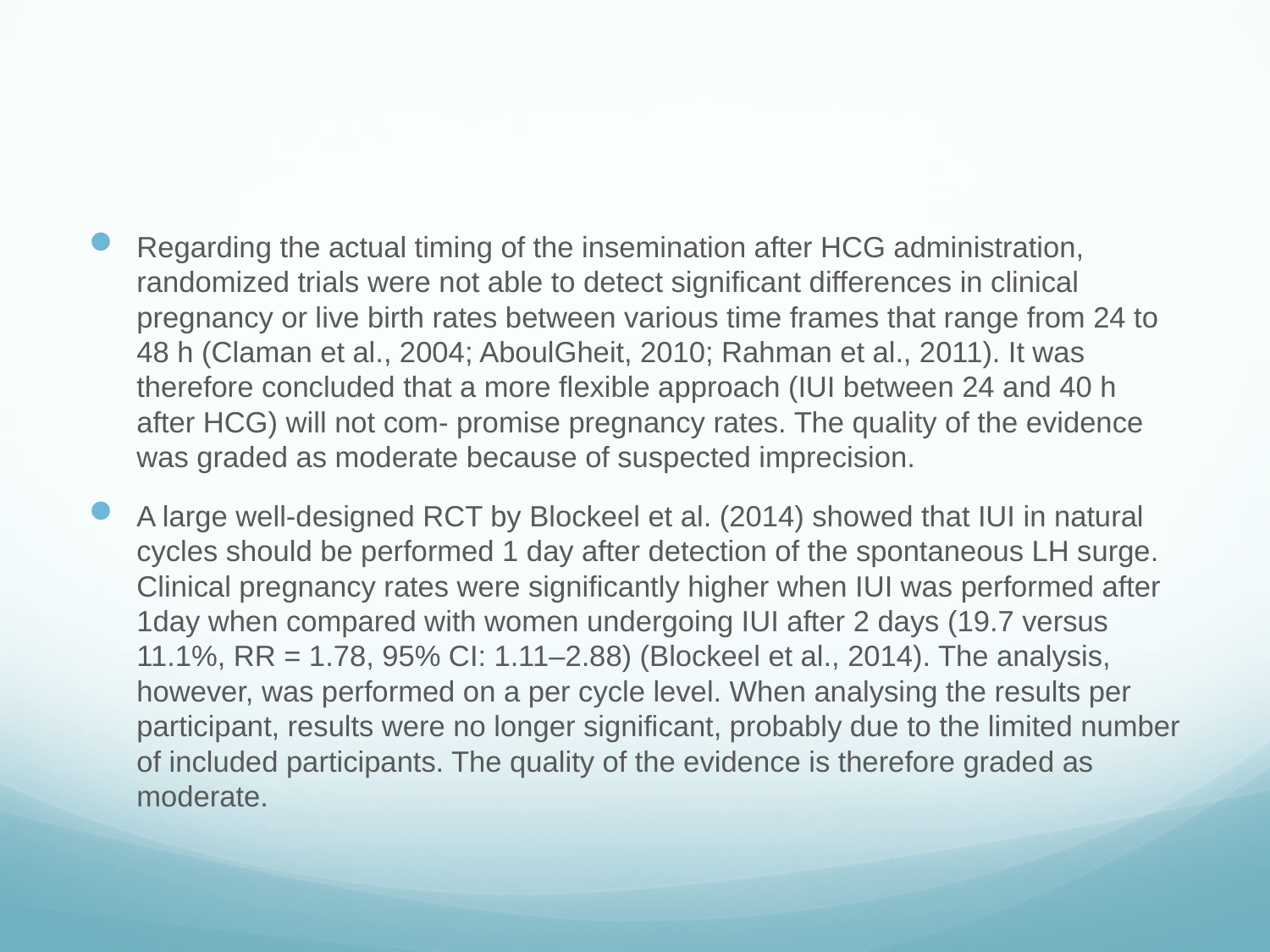

#
Regarding the actual timing of the insemination after HCG administration, randomized trials were not able to detect significant differences in clinical pregnancy or live birth rates between various time frames that range from 24 to 48 h (Claman et al., 2004; AboulGheit, 2010; Rahman et al., 2011). It was therefore concluded that a more flexible approach (IUI between 24 and 40 h after HCG) will not com- promise pregnancy rates. The quality of the evidence was graded as moderate because of suspected imprecision.
A large well-designed RCT by Blockeel et al. (2014) showed that IUI in natural cycles should be performed 1 day after detection of the spontaneous LH surge. Clinical pregnancy rates were significantly higher when IUI was performed after 1day when compared with women undergoing IUI after 2 days (19.7 versus 11.1%, RR = 1.78, 95% CI: 1.11–2.88) (Blockeel et al., 2014). The analysis, however, was performed on a per cycle level. When analysing the results per participant, results were no longer significant, probably due to the limited number of included participants. The quality of the evidence is therefore graded as moderate.